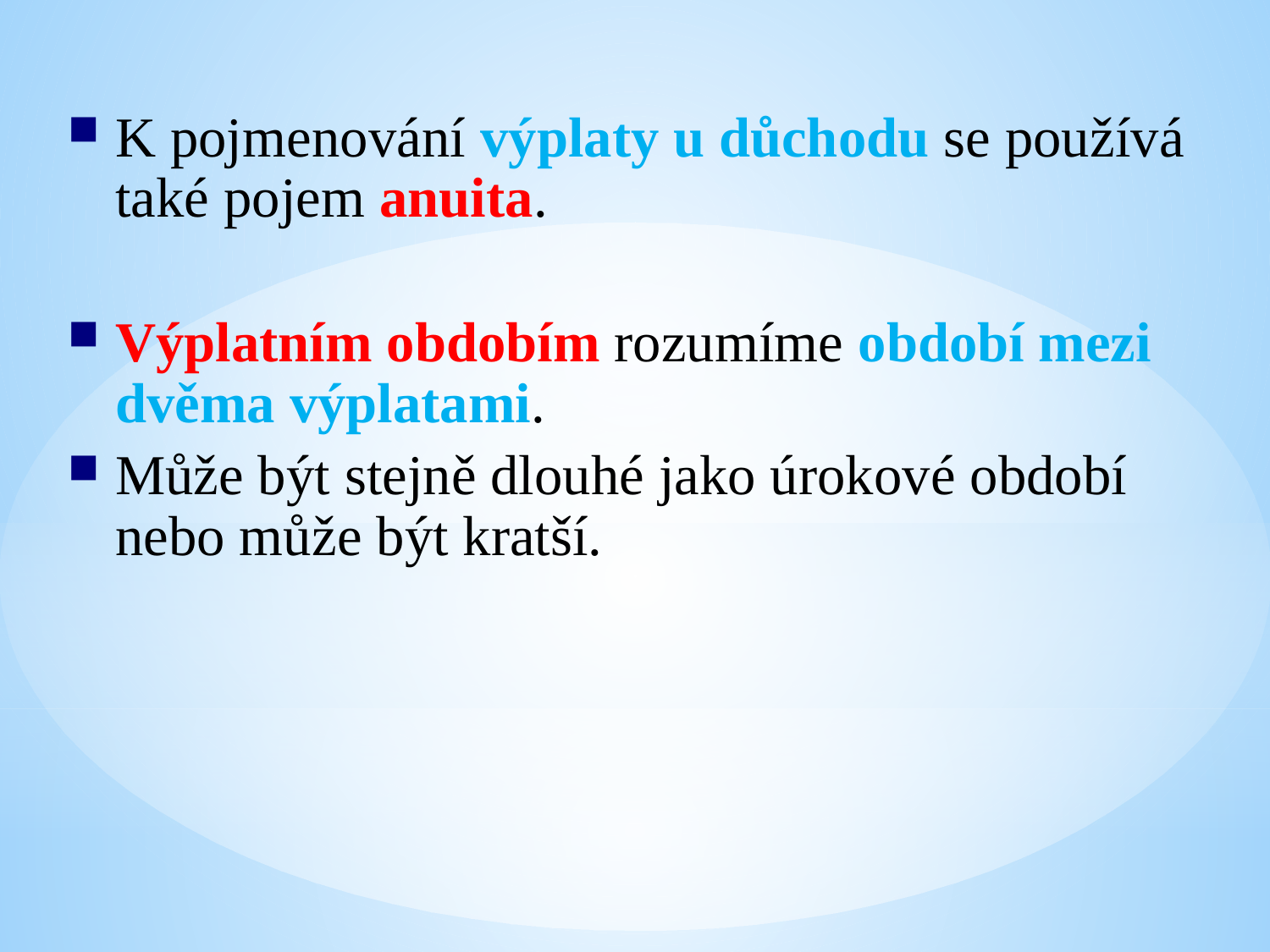

K pojmenování výplaty u důchodu se používá také pojem anuita.

Výplatním obdobím rozumíme období mezi dvěma výplatami.
Může být stejně dlouhé jako úrokové období nebo může být kratší.